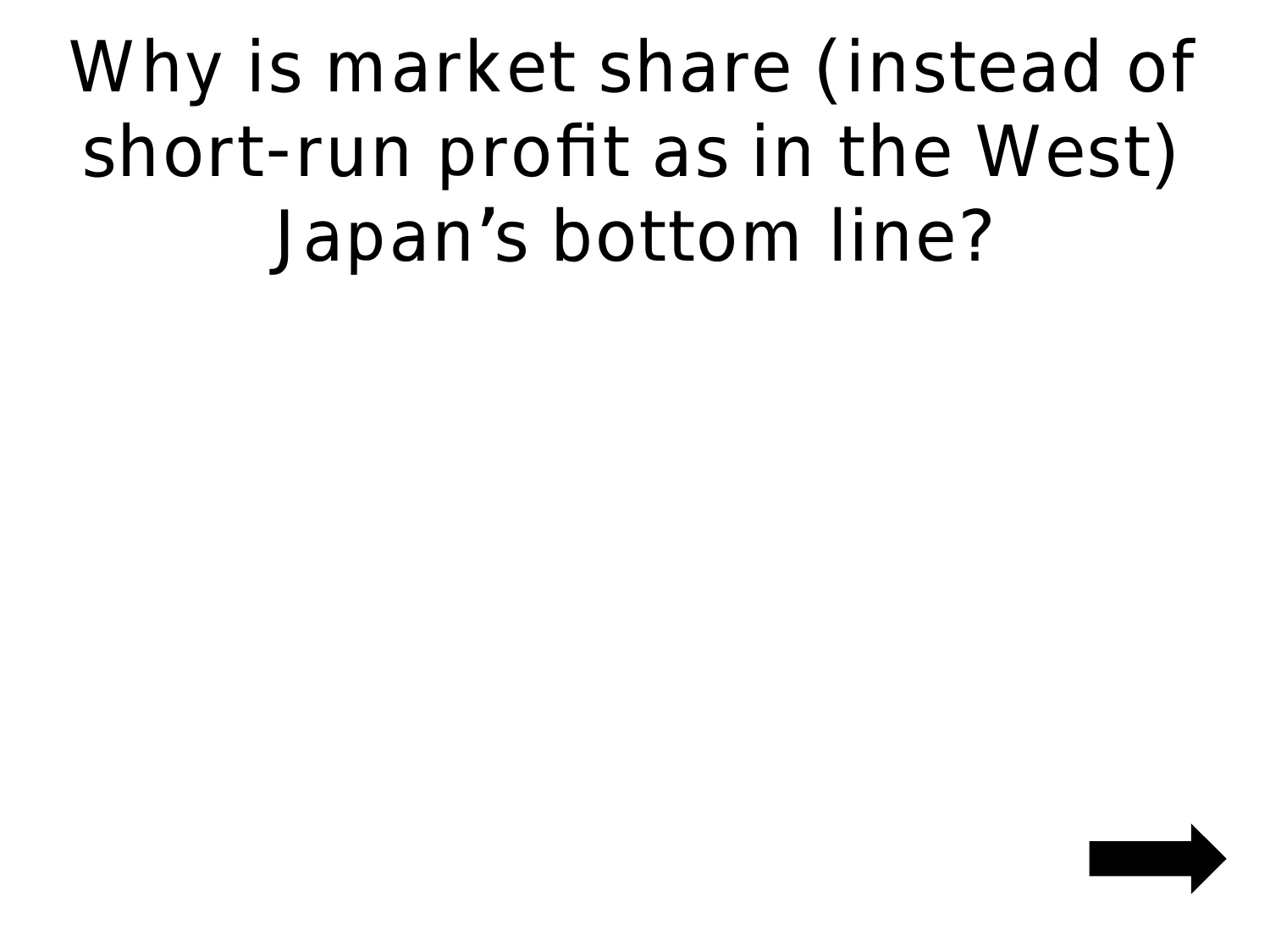

# Why is market share (instead of short-run profit as in the West) Japan’s bottom line?